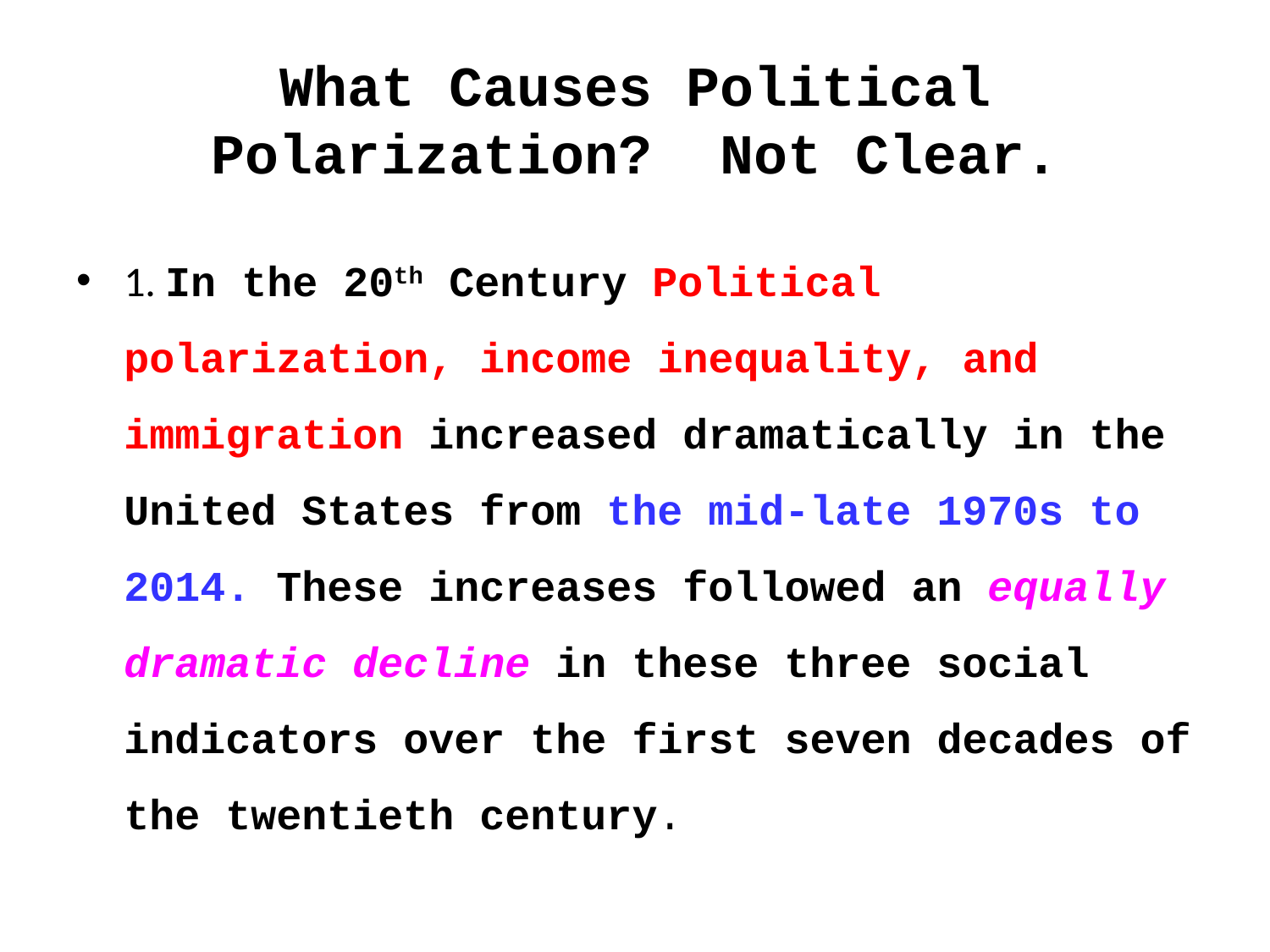

# What Causes Political Polarization?  Not Clear.
1. In the 20th Century Political polarization, income inequality, and immigration increased dramatically in the United States from the mid-late 1970s to 2014. These increases followed an equally dramatic decline in these three social indicators over the first seven decades of the twentieth century.